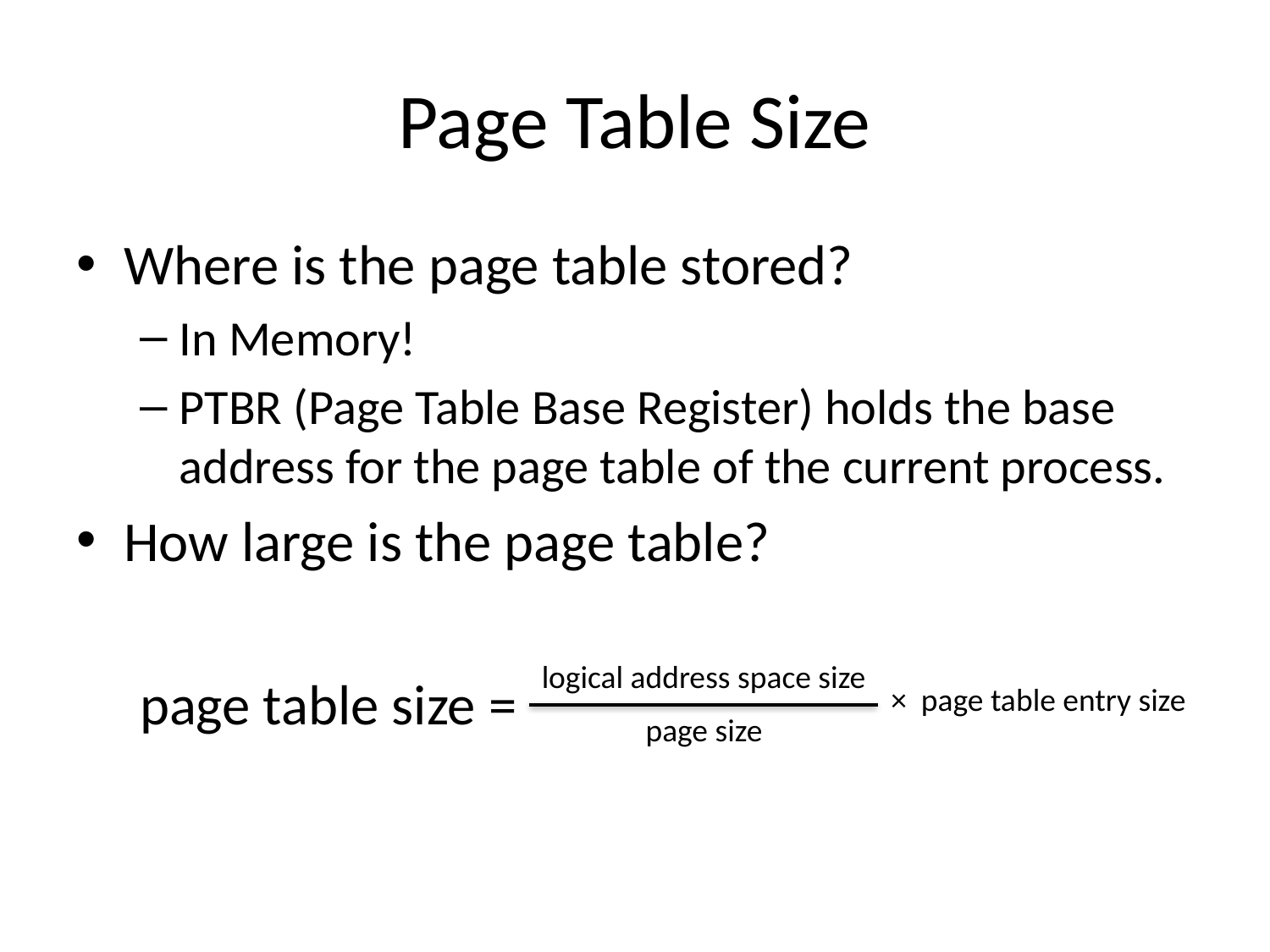

# Page Table Size
Where is the page table stored?
In Memory!
PTBR (Page Table Base Register) holds the base address for the page table of the current process.
How large is the page table?

     page table size =
logical address space size

×  page table entry size

page size